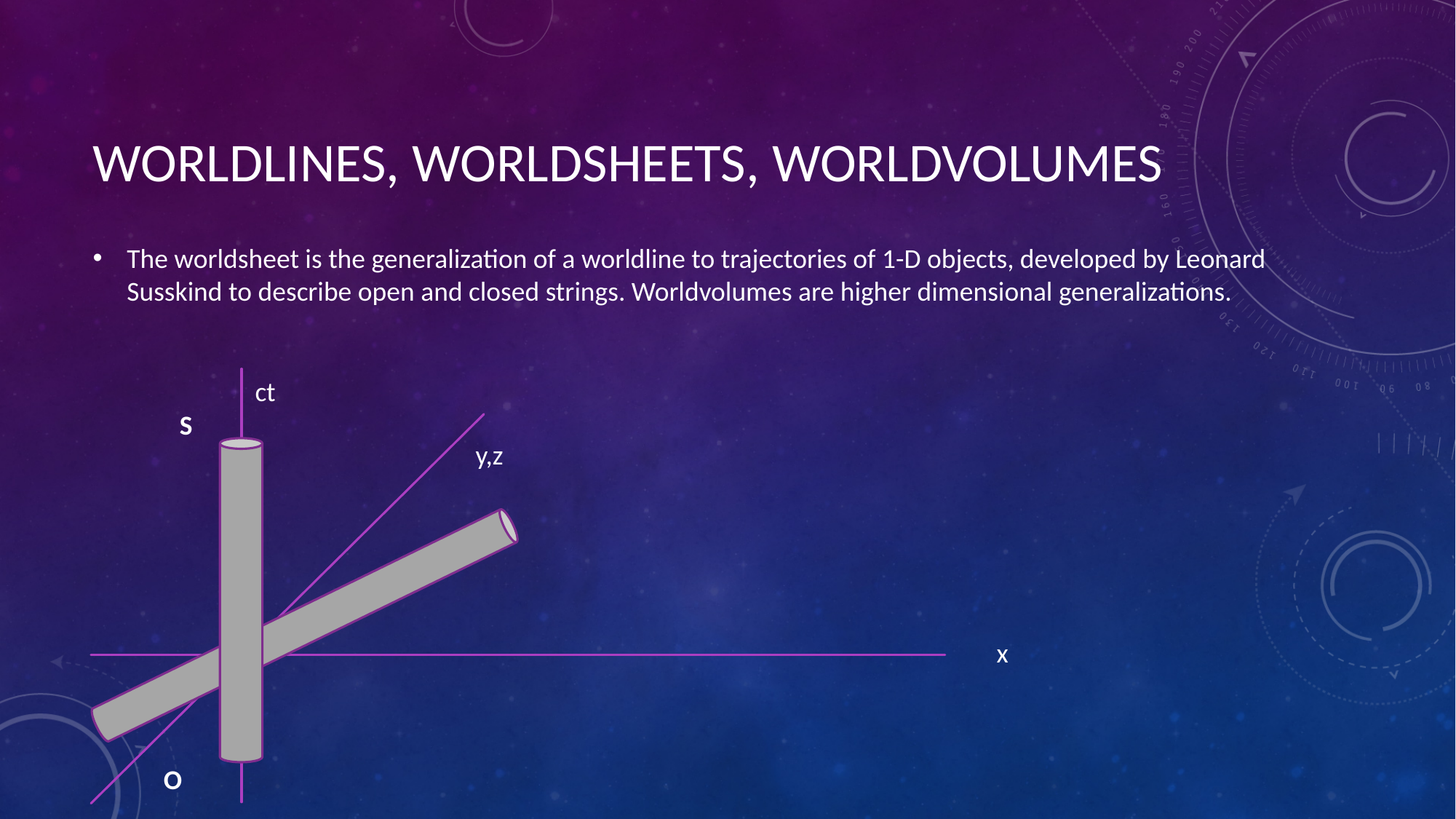

# Worldlines, worldsheets, worldvolumes
The worldsheet is the generalization of a worldline to trajectories of 1-D objects, developed by Leonard Susskind to describe open and closed strings. Worldvolumes are higher dimensional generalizations.

ct

S
y,z

x
O